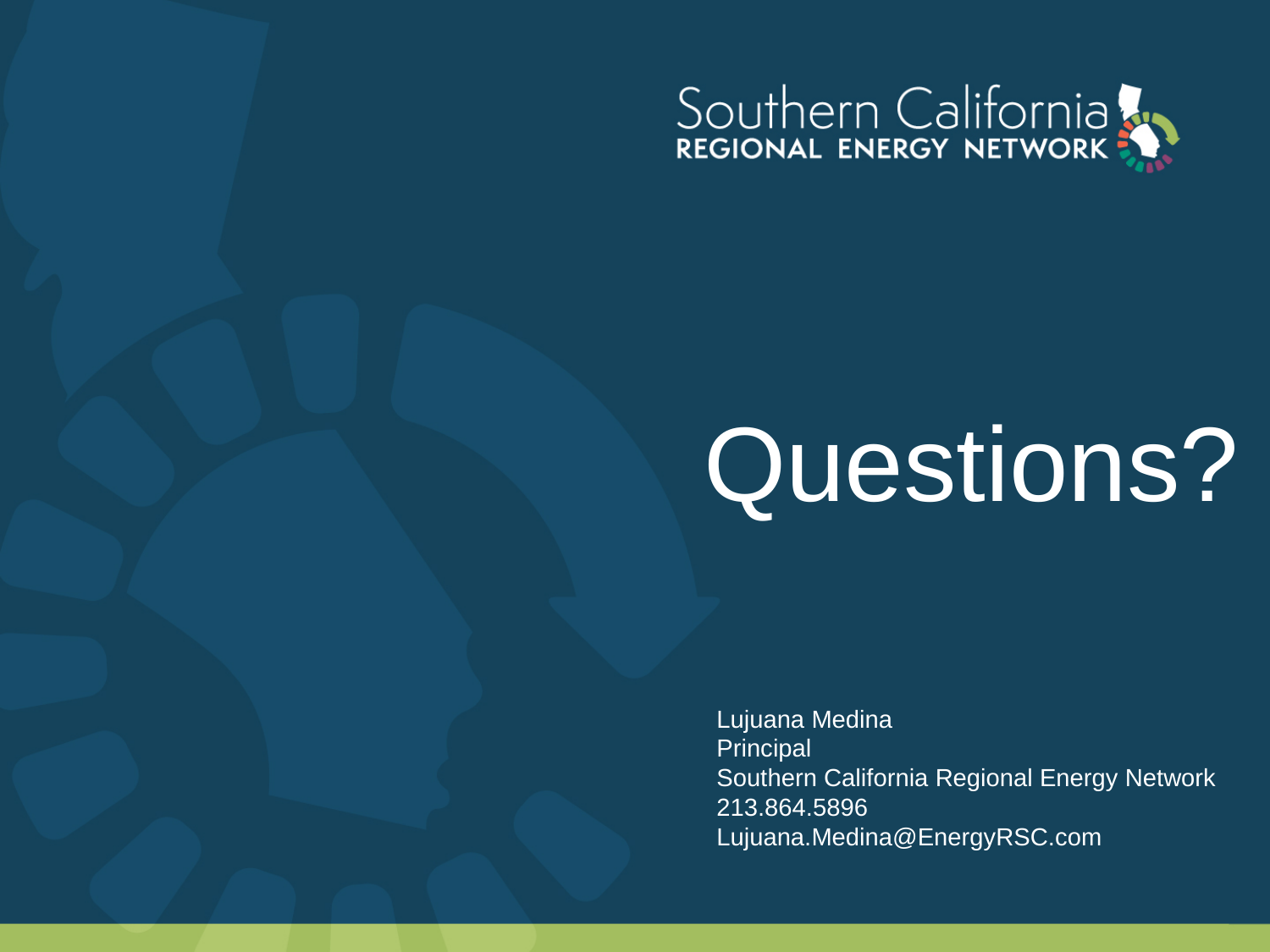

# Questions?
Lujuana Medina
Principal
Southern California Regional Energy Network
213.864.5896
Lujuana.Medina@EnergyRSC.com